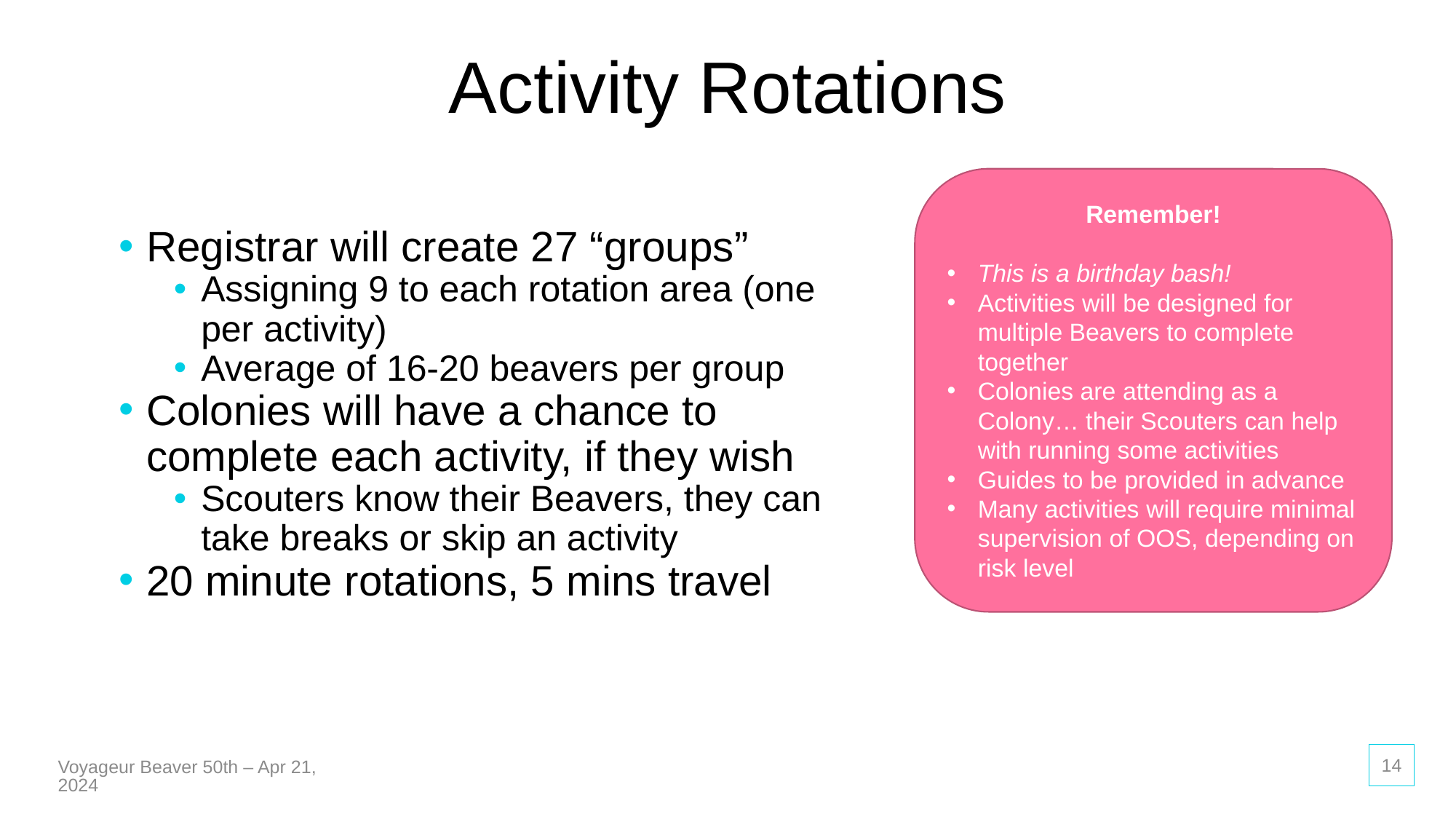

# Activity Rotations
Remember!

This is a birthday bash!
Activities will be designed for multiple Beavers to complete together
Colonies are attending as a Colony… their Scouters can help with running some activities
Guides to be provided in advance
Many activities will require minimal supervision of OOS, depending on risk level
Registrar will create 27 “groups”
Assigning 9 to each rotation area (one per activity)
Average of 16-20 beavers per group
Colonies will have a chance to complete each activity, if they wish
Scouters know their Beavers, they can take breaks or skip an activity
20 minute rotations, 5 mins travel
14
Voyageur Beaver 50th – Apr 21, 2024